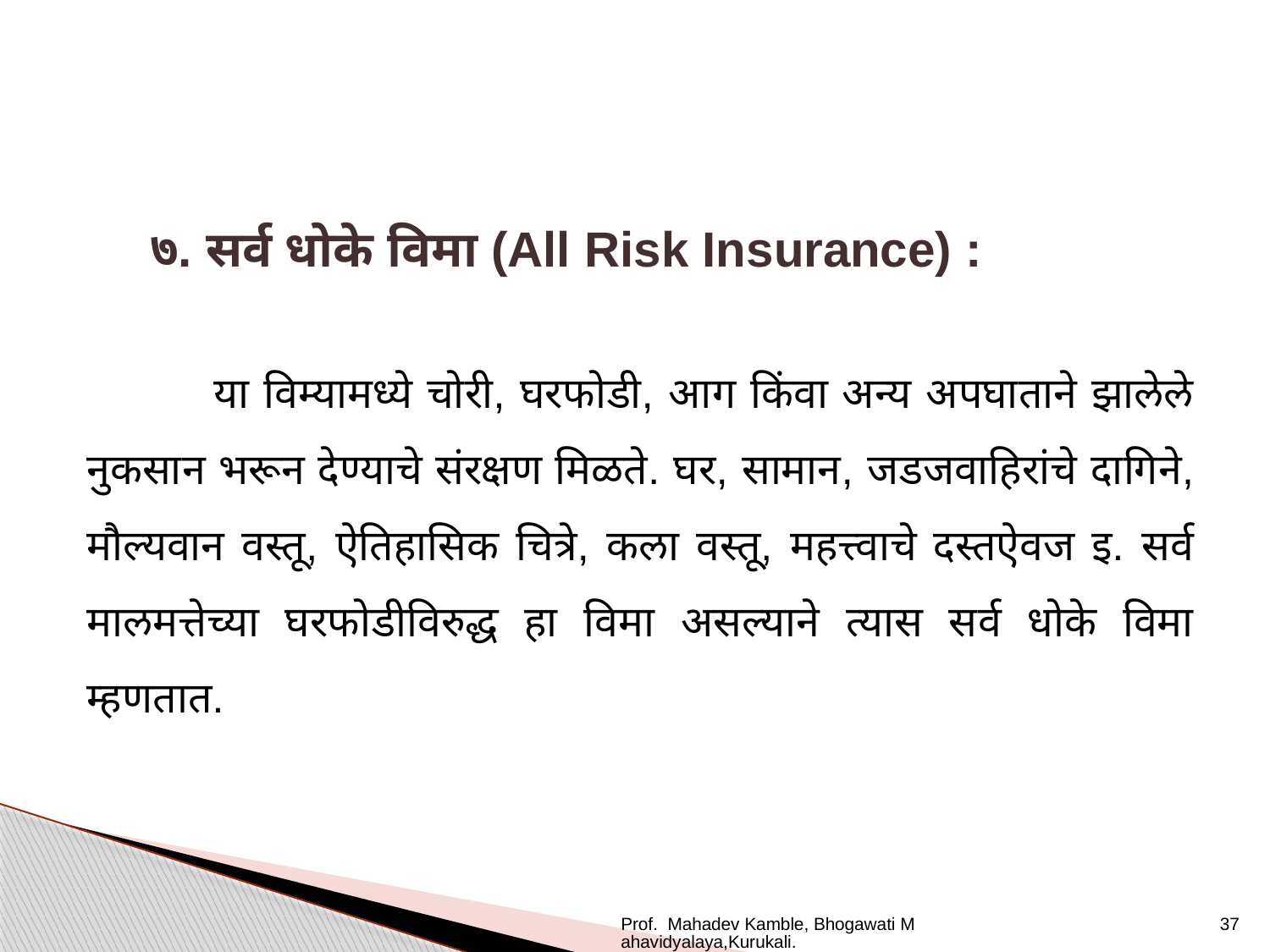

७. सर्व धोके विमा (All Risk Insurance) :

	या विम्यामध्ये चोरी, घरफोडी, आग किंवा अन्य अपघाताने झालेले नुकसान भरून देण्याचे संरक्षण मिळते. घर, सामान, जडजवाहिरांचे दागिने, मौल्यवान वस्तू, ऐतिहासिक चित्रे, कला वस्तू, महत्त्वाचे दस्तऐवज इ. सर्व मालमत्तेच्या घरफोडीविरुद्ध हा विमा असल्याने त्यास सर्व धोके विमा म्हणतात.
Prof.  Mahadev Kamble, Bhogawati Mahavidyalaya,Kurukali.
37